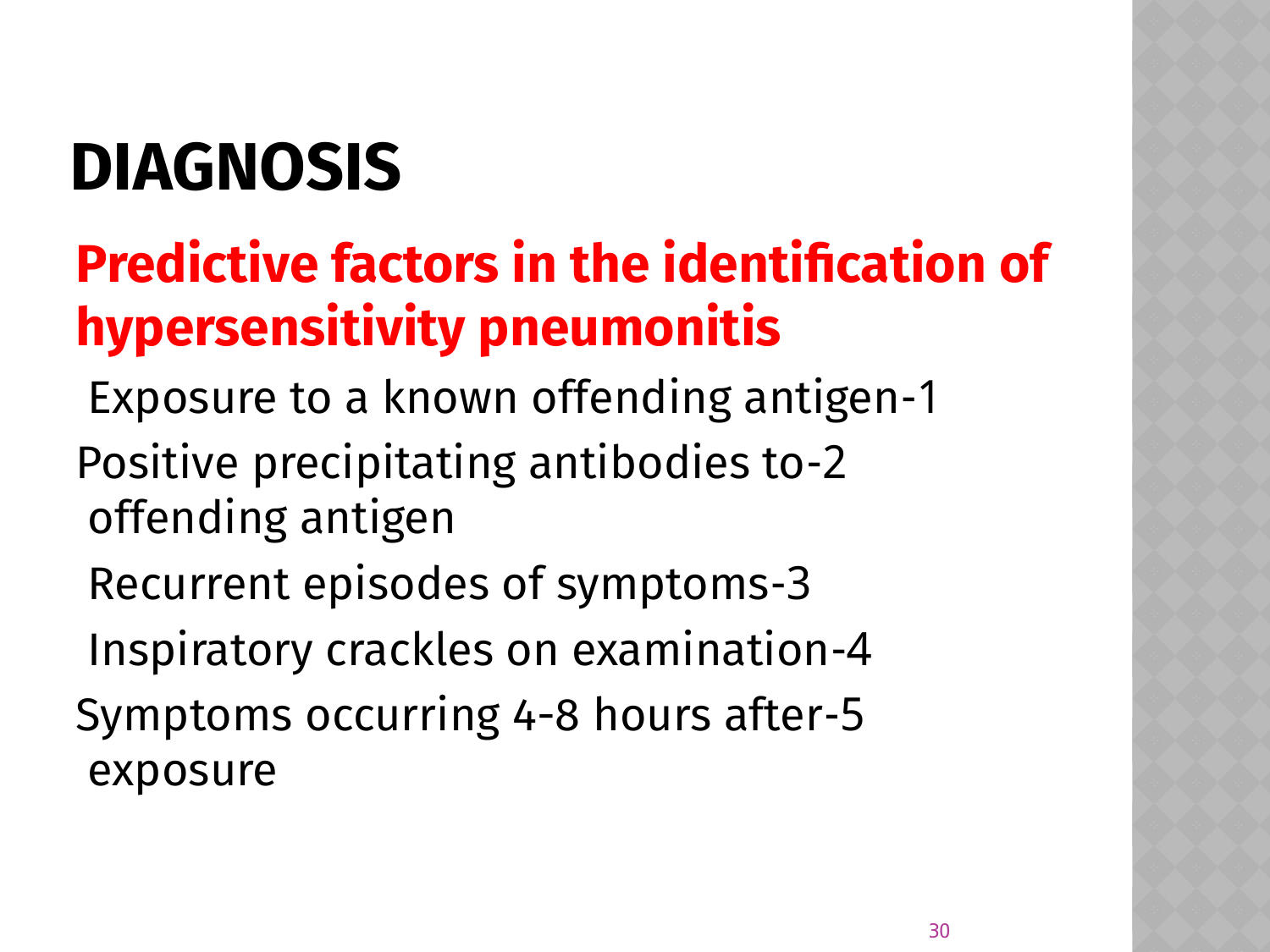

# Diagnosis
Predictive factors in the identification of hypersensitivity pneumonitis
 1-Exposure to a known offending antigen
2-Positive precipitating antibodies to offending antigen
3-Recurrent episodes of symptoms
4-Inspiratory crackles on examination
5-Symptoms occurring 4-8 hours after exposure

30